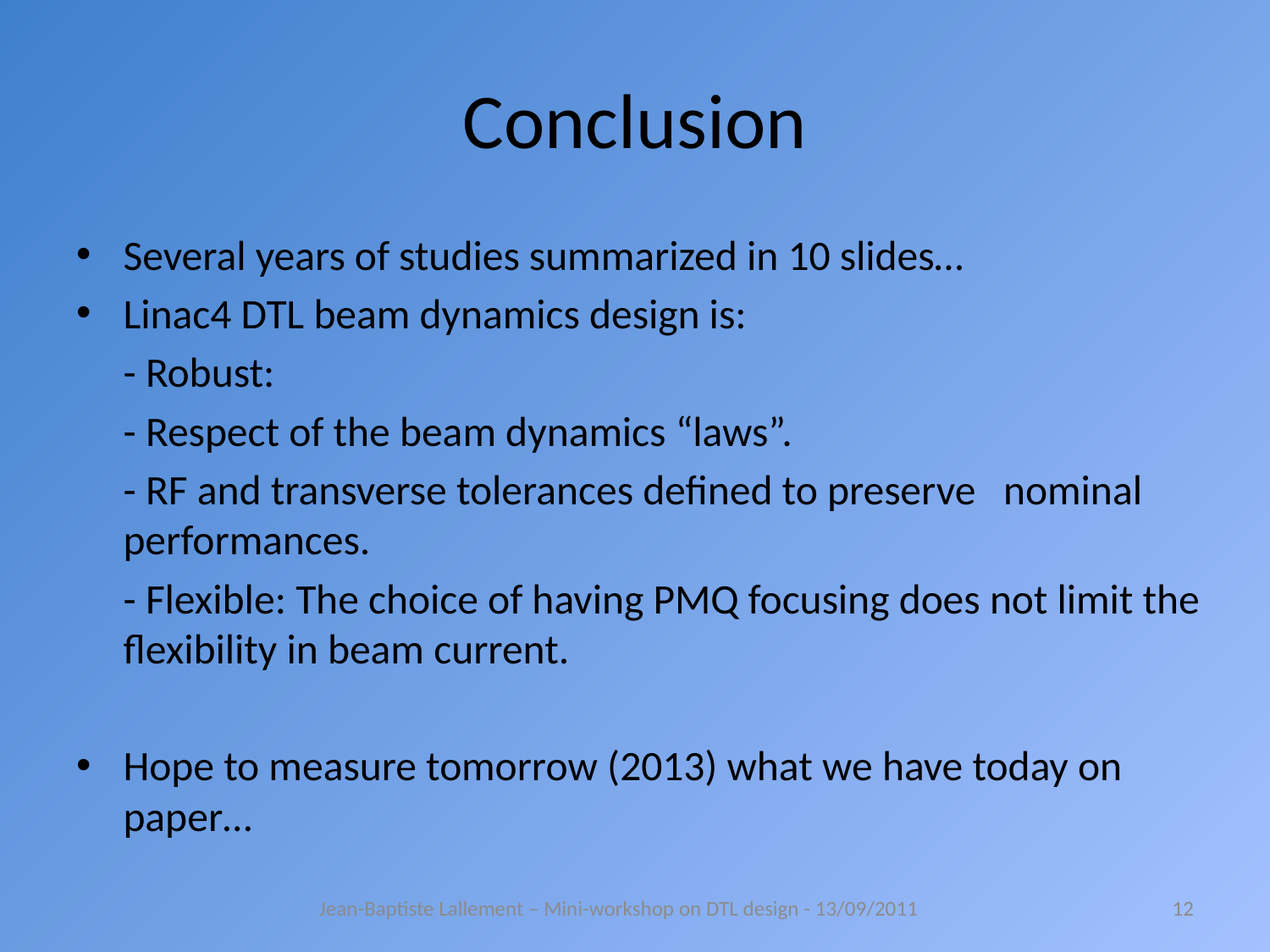

# Conclusion
Several years of studies summarized in 10 slides…
Linac4 DTL beam dynamics design is:
	- Robust:
			- Respect of the beam dynamics “laws”.
			- RF and transverse tolerances defined to preserve 		nominal performances.
	- Flexible: The choice of having PMQ focusing does not limit the 	flexibility in beam current.

Hope to measure tomorrow (2013) what we have today on paper…
Jean-Baptiste Lallement – Mini-workshop on DTL design - 13/09/2011
12